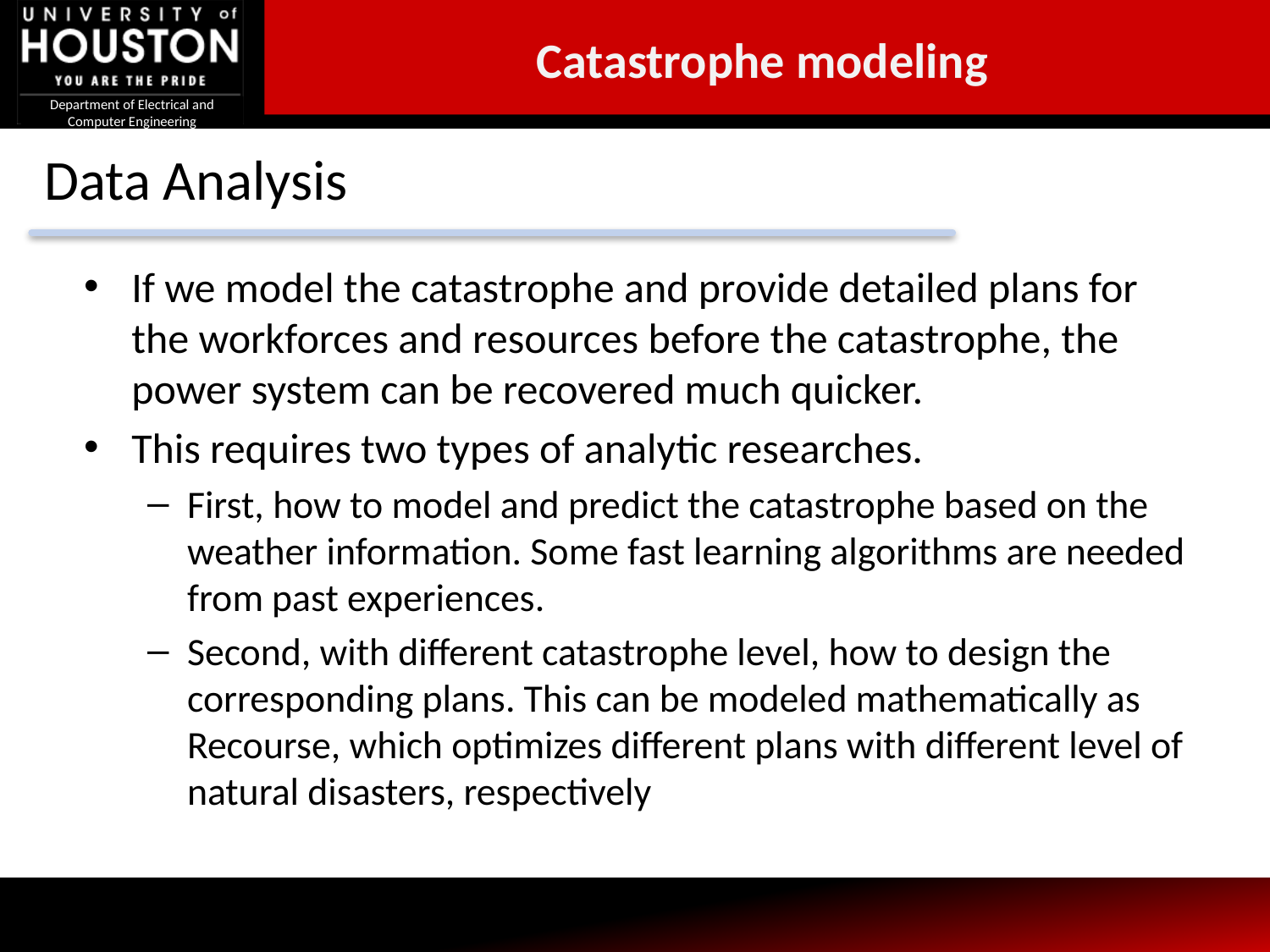

Catastrophe modeling
Department of Electrical and Computer Engineering
# Data Analysis
If we model the catastrophe and provide detailed plans for the workforces and resources before the catastrophe, the power system can be recovered much quicker.
This requires two types of analytic researches.
First, how to model and predict the catastrophe based on the weather information. Some fast learning algorithms are needed from past experiences.
Second, with different catastrophe level, how to design the corresponding plans. This can be modeled mathematically as Recourse, which optimizes different plans with different level of natural disasters, respectively